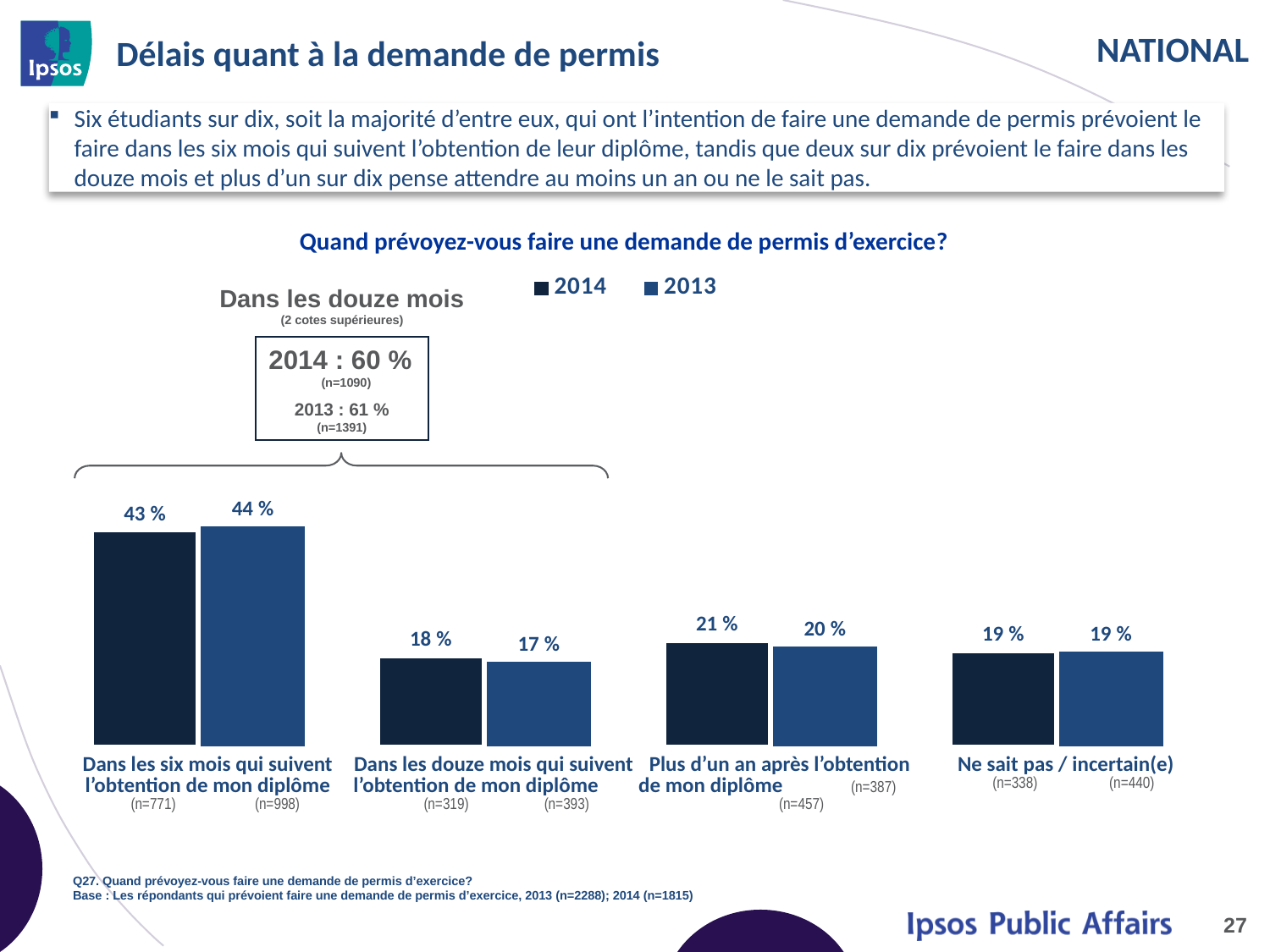

# Délais quant à la demande de permis
Six étudiants sur dix, soit la majorité d’entre eux, qui ont l’intention de faire une demande de permis prévoient le faire dans les six mois qui suivent l’obtention de leur diplôme, tandis que deux sur dix prévoient le faire dans les douze mois et plus d’un sur dix pense attendre au moins un an ou ne le sait pas.

Quand prévoyez-vous faire une demande de permis d’exercice?

### Chart

| Category | 2014 | 2013 |
|---|---|---|
| Within six months after graduation | 0.43 | 0.44 |
| Within a year after graduation | 0.18 | 0.17 |
| More than a year after graduation | 0.21 | 0.2 |
| Don't know/unsure | 0.19 | 0.19 |
Dans les douze mois
(2 cotes supérieures)
2014 : 60 %     (n=1090)
2013 : 61 %
(n=1391)
| Dans les six mois qui suivent l’obtention de mon diplôme (n=771) (n=998) | Dans les douze mois qui suivent l’obtention de mon diplôme (n=319) (n=393) | Plus d’un an après l’obtention de mon diplôme (n=387) (n=457) | Ne sait pas / incertain(e) (n=338) (n=440) |
| --- | --- | --- | --- |
Q27. Quand prévoyez-vous faire une demande de permis d’exercice?
Base : Les répondants qui prévoient faire une demande de permis d’exercice, 2013 (n=2288); 2014 (n=1815)
27